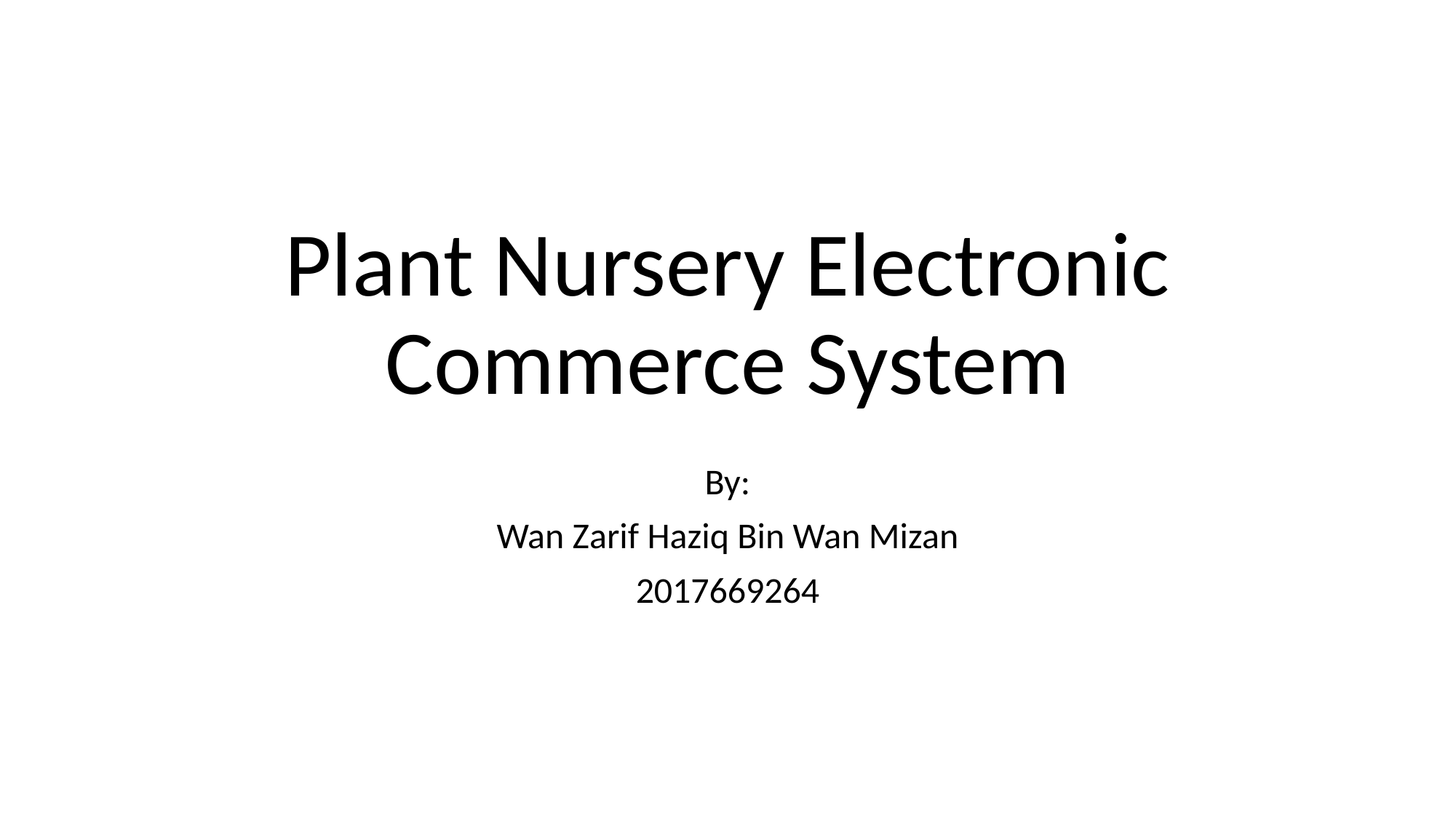

# Plant Nursery Electronic Commerce System
By:
Wan Zarif Haziq Bin Wan Mizan
2017669264